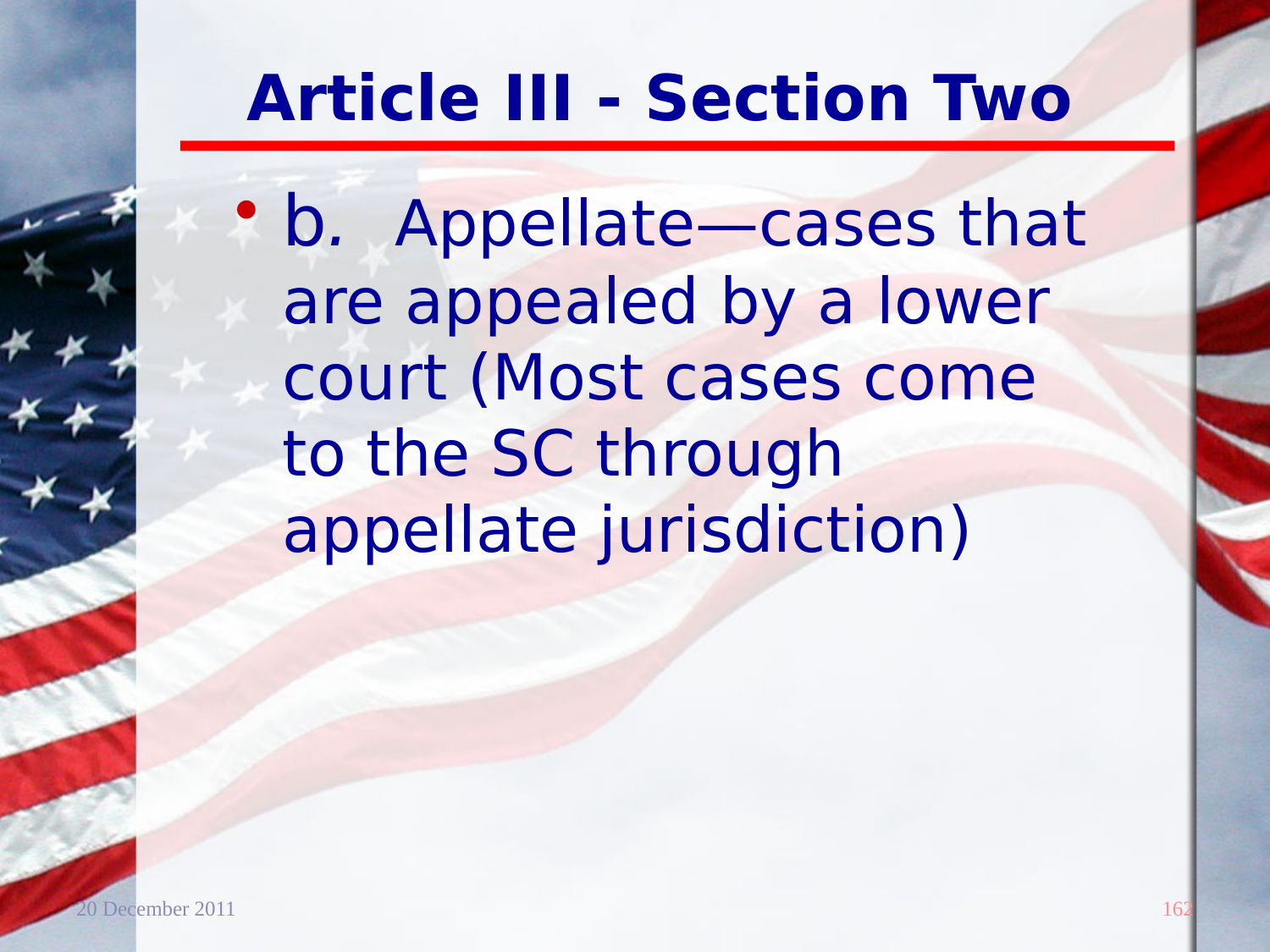

# Article III - Section Two
b.  Appellate—cases that are appealed by a lower court (Most cases come to the SC through appellate jurisdiction)
20 December 2011
162